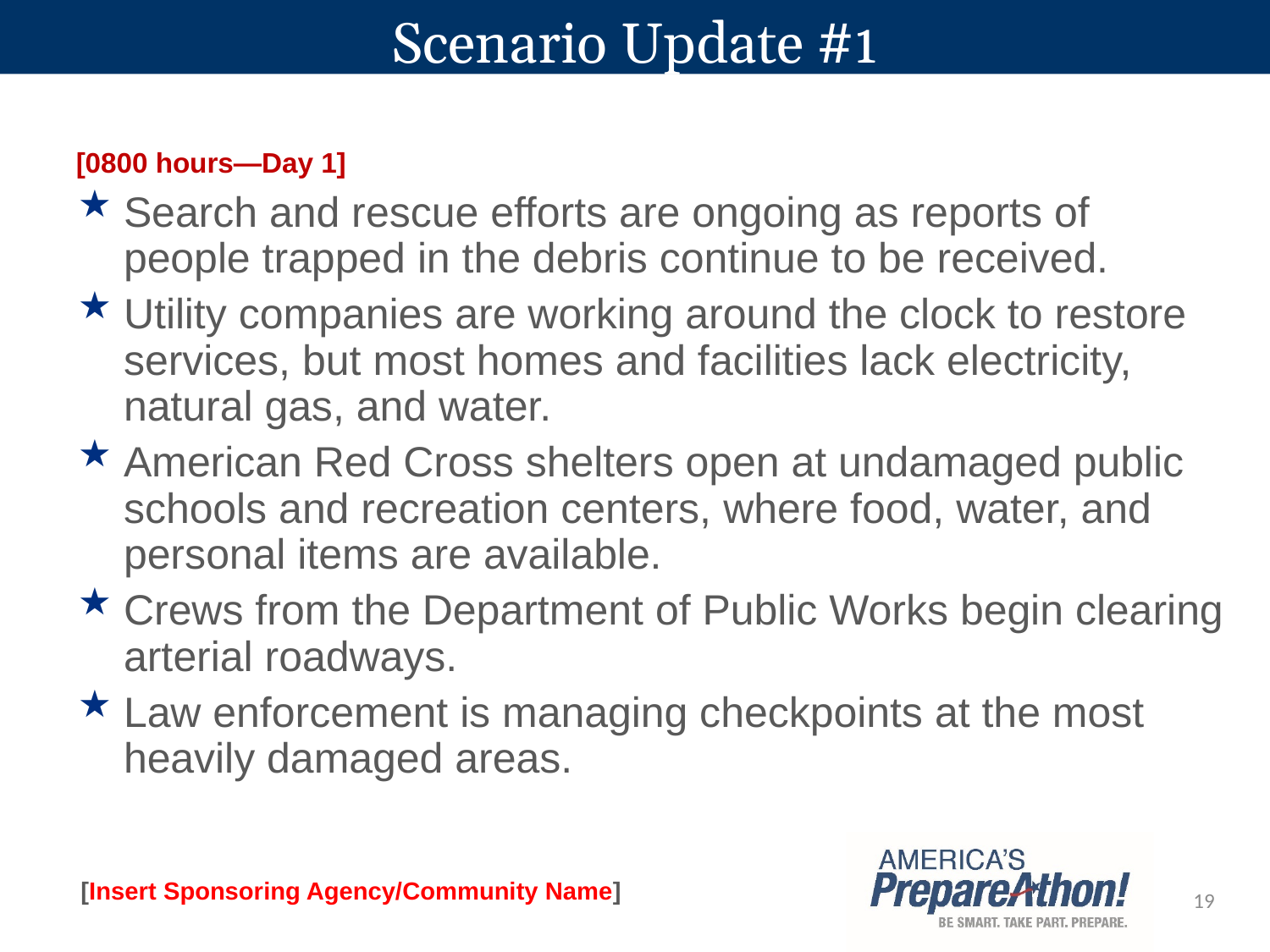

# Scenario Update #1
[0800 hours—Day 1]
Search and rescue efforts are ongoing as reports of people trapped in the debris continue to be received.
Utility companies are working around the clock to restore services, but most homes and facilities lack electricity, natural gas, and water.
American Red Cross shelters open at undamaged public schools and recreation centers, where food, water, and personal items are available.
Crews from the Department of Public Works begin clearing arterial roadways.
Law enforcement is managing checkpoints at the most heavily damaged areas.
19